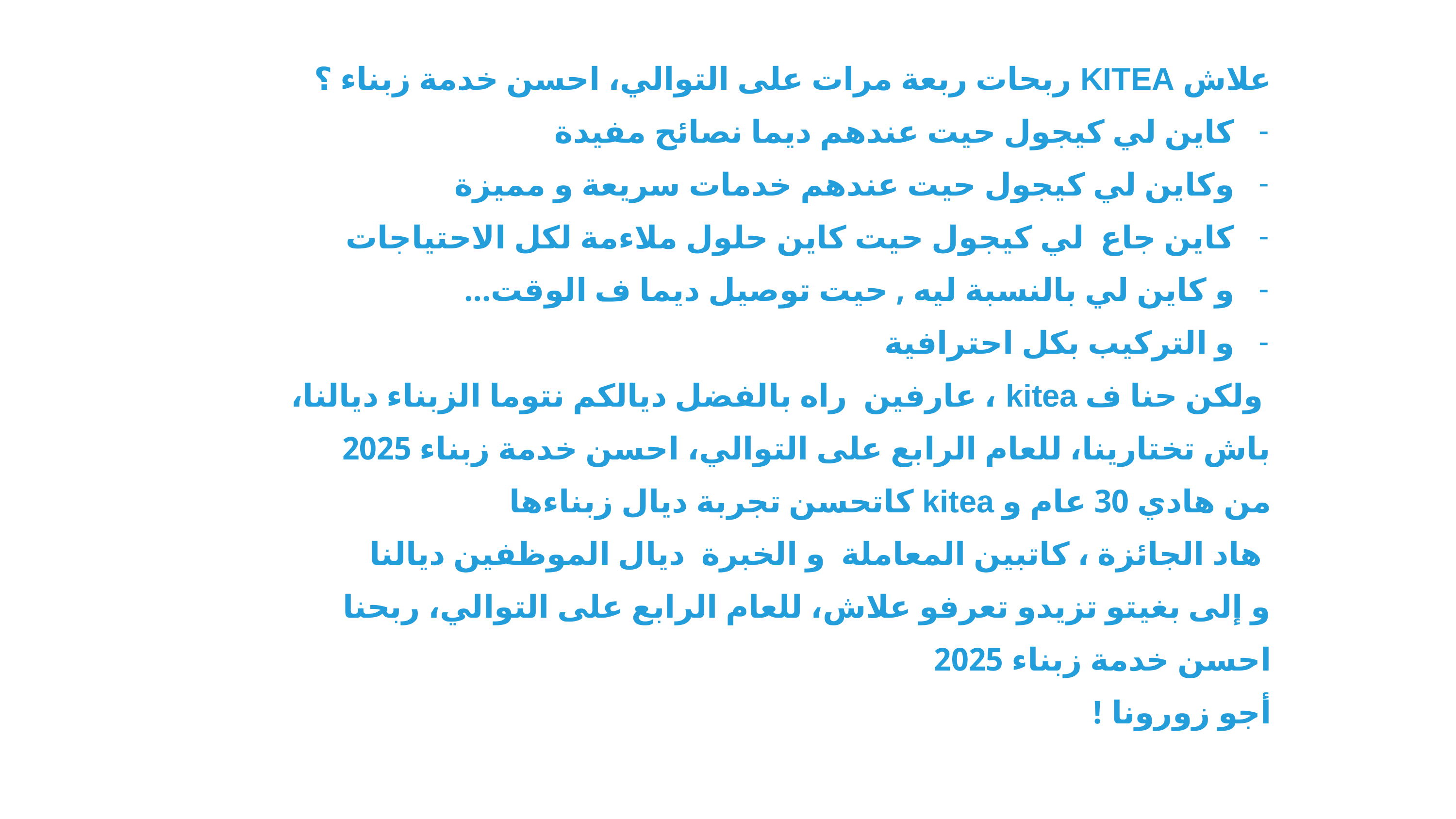

علاش KITEA ربحات ربعة مرات على التوالي، احسن خدمة زبناء ؟
كاين لي كيجول حيت عندهم ديما نصائح مفيدة
وكاين لي كيجول حيت عندهم خدمات سريعة و مميزة
كاين جاع  لي كيجول حيت كاين حلول ملاءمة لكل الاحتياجات
و كاين لي بالنسبة ليه , حيت توصيل ديما ف الوقت…
و التركيب بكل احترافية
 ولكن حنا ف kitea ، عارفين  راه بالفضل ديالكم نتوما الزبناء ديالنا، باش تختارينا، للعام الرابع على التوالي، احسن خدمة زبناء 2025
من هادي 30 عام و kitea كاتحسن تجربة ديال زبناءها
 هاد الجائزة ، كاتبين المعاملة  و الخبرة  ديال الموظفين ديالنا
و إلى بغيتو تزيدو تعرفو علاش، للعام الرابع على التوالي، ربحنا احسن خدمة زبناء 2025
أجو زورونا !